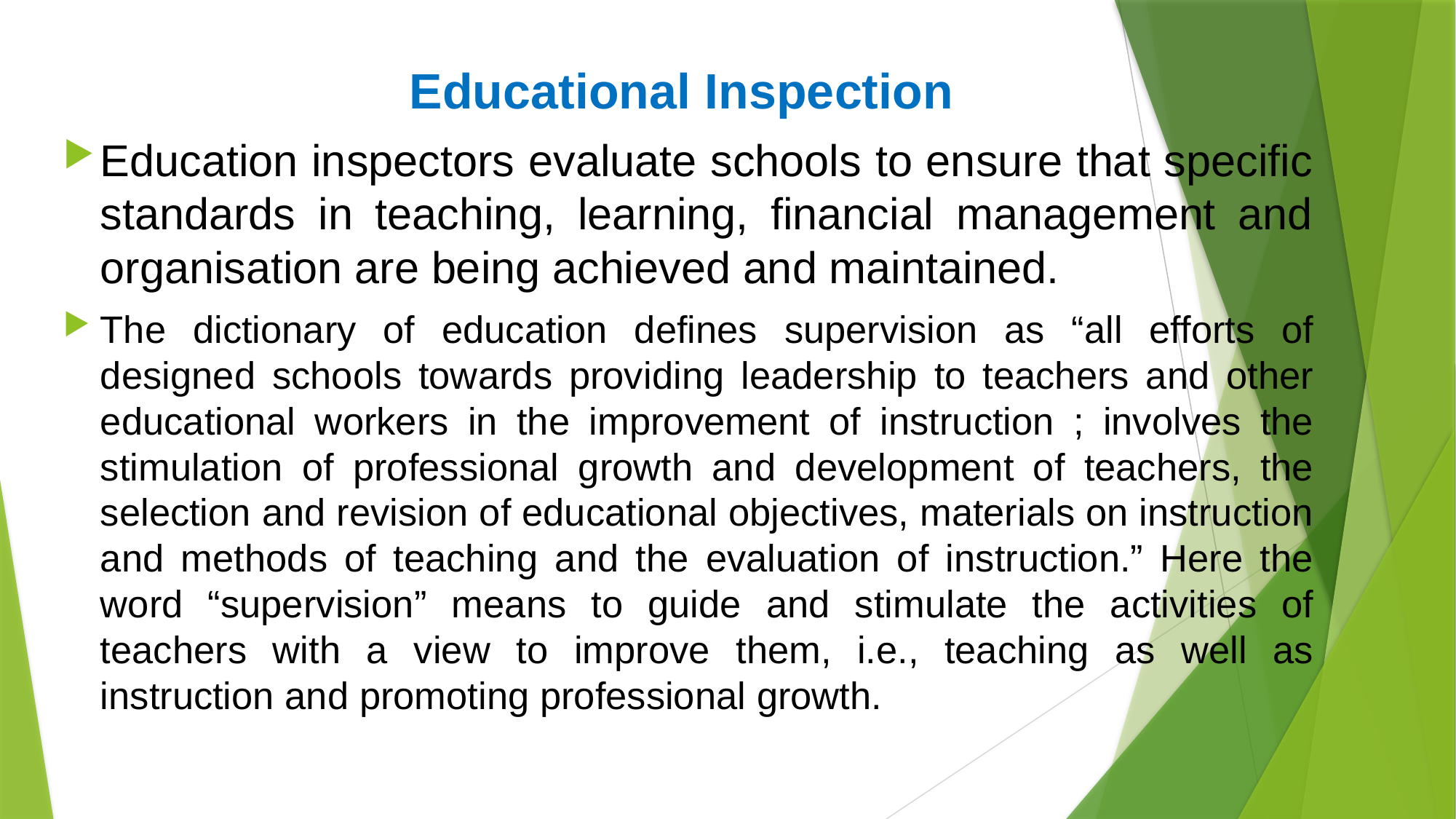

Educational Inspection
Education inspectors evaluate schools to ensure that specific standards in teaching, learning, financial management and organisation are being achieved and maintained.
The dictionary of education defines supervision as “all efforts of designed schools towards providing leadership to teachers and other educational workers in the improvement of instruction ; involves the stimulation of professional growth and development of teachers, the selection and revision of educational objectives, materials on instruction and methods of teaching and the evaluation of instruction.” Here the word “supervision” means to guide and stimulate the activities of teachers with a view to improve them, i.e., teaching as well as instruction and promoting professional growth.